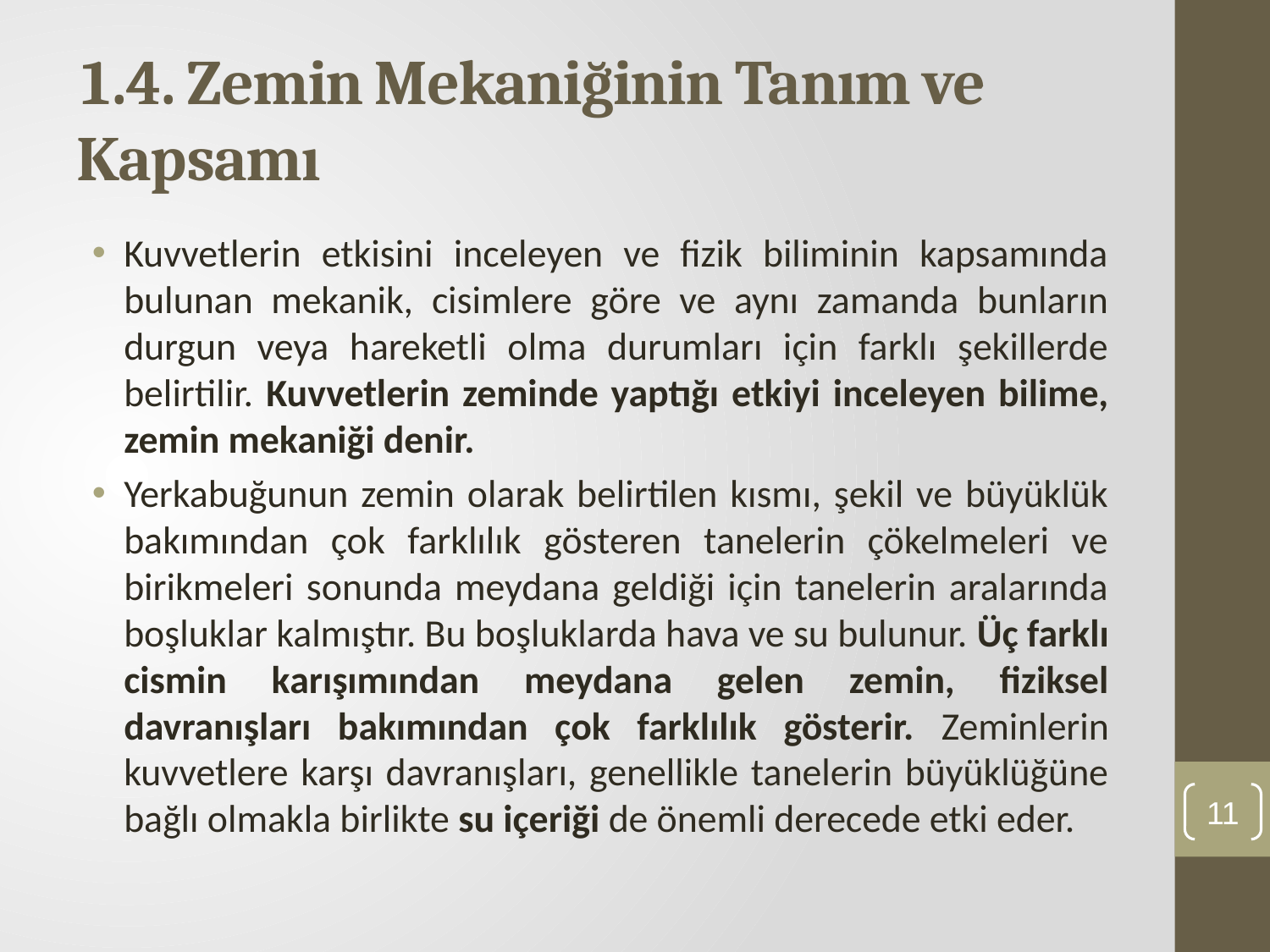

# 1.4. Zemin Mekaniğinin Tanım ve Kapsamı
Kuvvetlerin etkisini inceleyen ve fizik biliminin kapsamında bulunan mekanik, cisimlere göre ve aynı zamanda bunların durgun veya hareketli olma durumları için farklı şekillerde belirtilir. Kuvvetlerin zeminde yaptığı etkiyi inceleyen bilime, zemin mekaniği denir.
Yerkabuğunun zemin olarak belirtilen kısmı, şekil ve büyüklük bakımından çok farklılık gösteren tanelerin çökelmeleri ve birikmeleri sonunda meydana geldiği için tanelerin aralarında boşluklar kalmıştır. Bu boşluklarda hava ve su bulunur. Üç farklı cismin karışımından meydana gelen zemin, fiziksel davranışları bakımından çok farklılık gösterir. Zeminlerin kuvvetlere karşı davranışları, genellikle tanelerin büyüklüğüne bağlı olmakla birlikte su içeriği de önemli derecede etki eder.

11